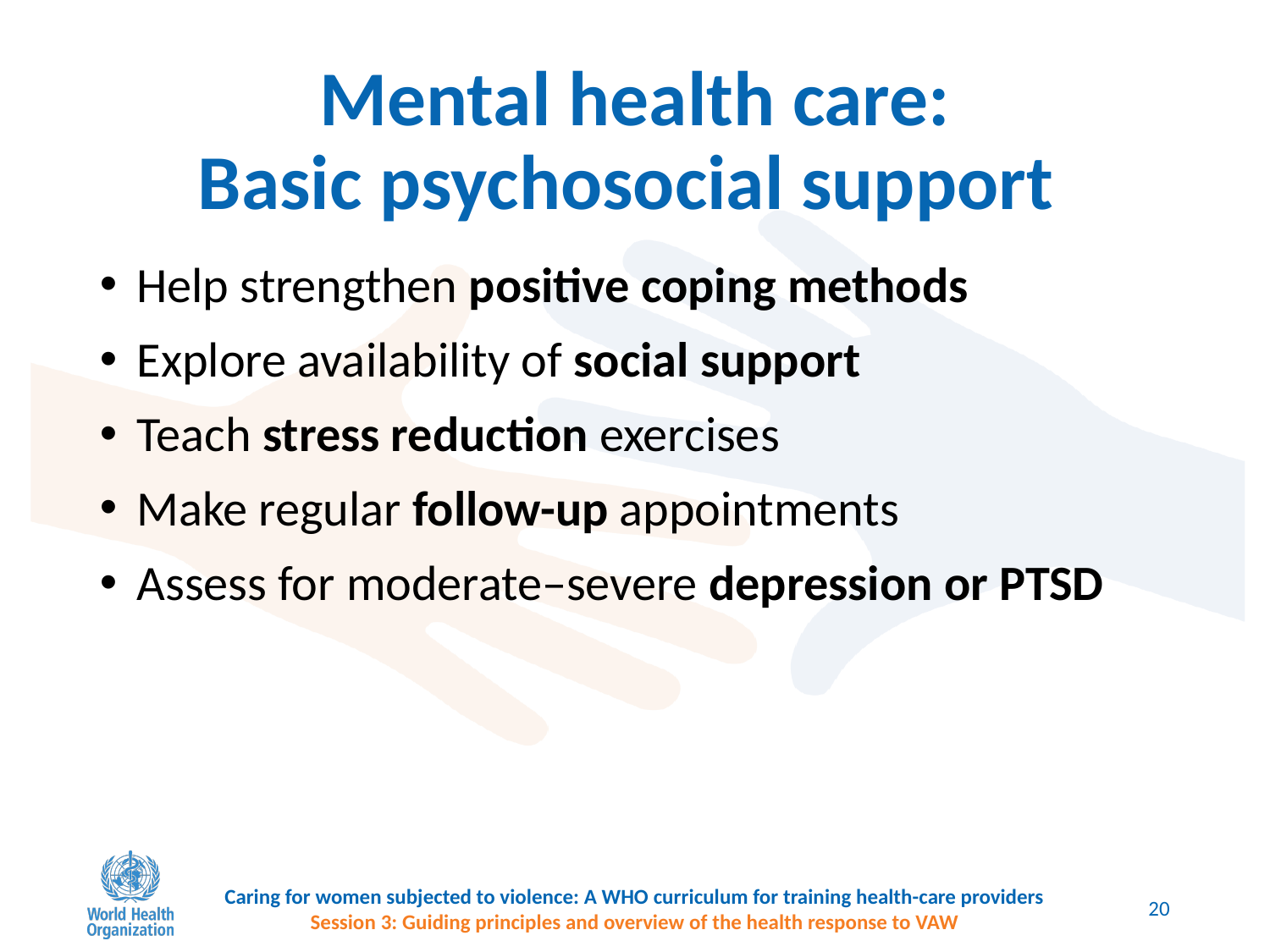

# Mental health care: Basic psychosocial support
Help strengthen positive coping methods
Explore availability of social support
Teach stress reduction exercises
Make regular follow-up appointments
Assess for moderate–severe depression or PTSD
Caring for women subjected to violence: A WHO curriculum for training health-care providers
Session 3: Guiding principles and overview of the health response to VAW
20